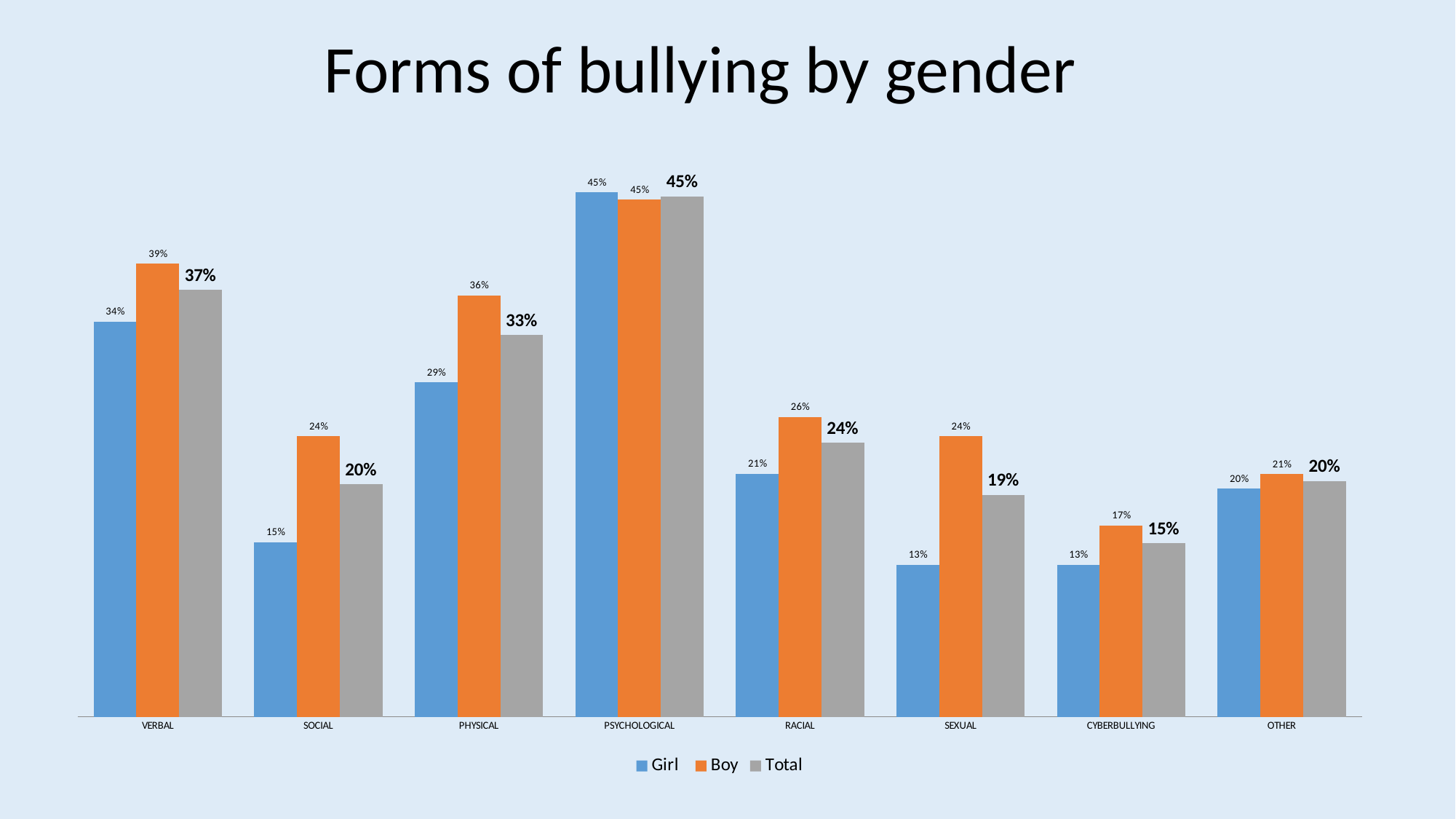

# Forms of bullying by gender

### Chart

| Category | Girl  | Boy | Total |
|---|---|---|---|
| VERBAL | 0.34210526315789563 | 0.39226519337016663 | 0.3693693693693714 |
| SOCIAL | 0.1513157894736842 | 0.2430939226519339 | 0.2012012012012014 |
| PHYSICAL | 0.2894736842105264 | 0.3646408839779022 | 0.3303303303303303 |
| PSYCHOLOGICAL | 0.45394736842105265 | 0.4475138121546963 | 0.45045045045045046 |
| RACIAL | 0.2105263157894741 | 0.2596685082872928 | 0.2372372372372379 |
| SEXUAL | 0.1315789473684212 | 0.2430939226519339 | 0.19219219219219286 |
| CYBERBULLYING | 0.1315789473684212 | 0.1657458563535912 | 0.1501501501501502 |
| OTHER | 0.19736842105263191 | 0.20994475138121602 | 0.2042042042042042 |
21